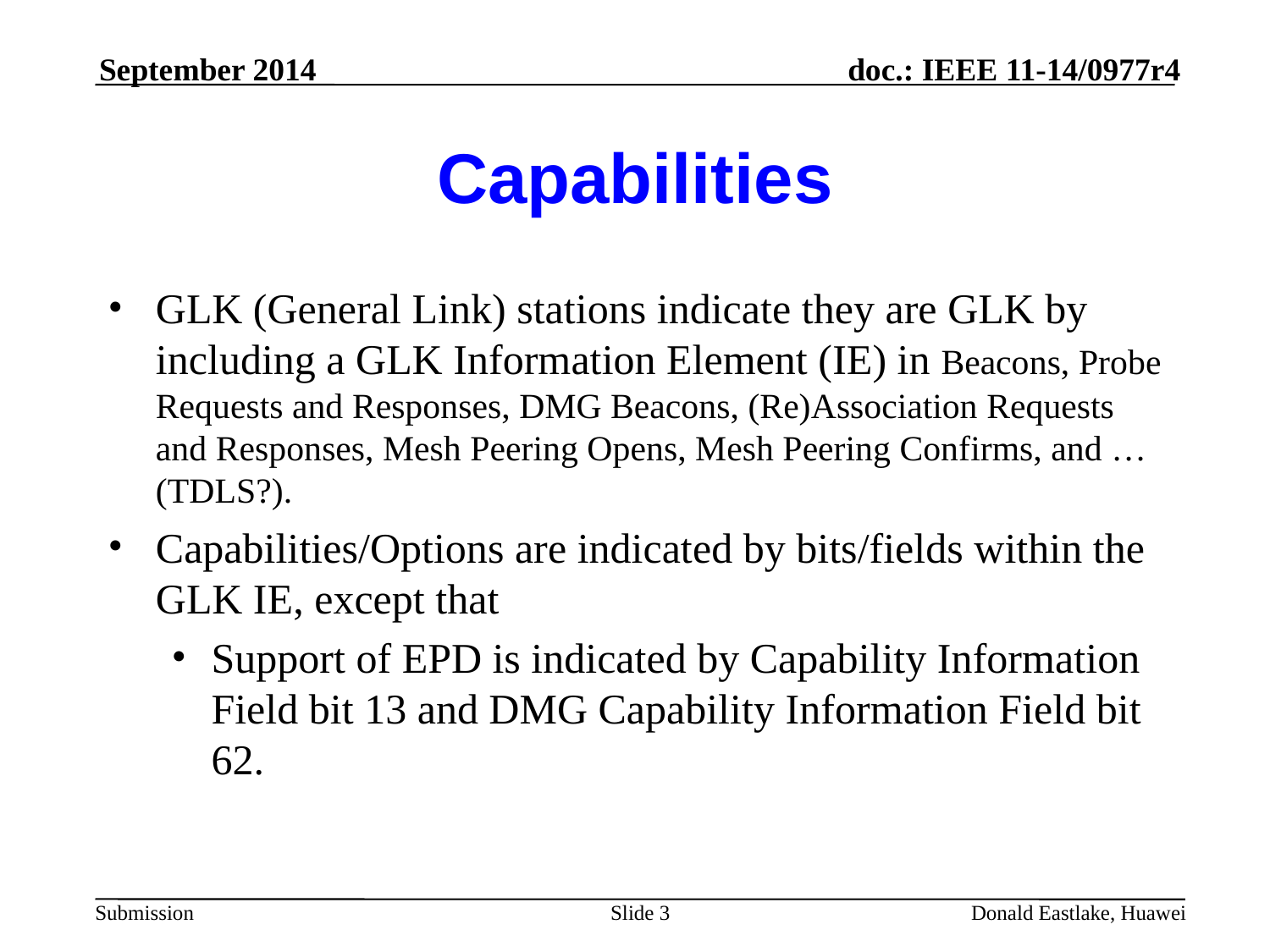

September 2014
# Capabilities
GLK (General Link) stations indicate they are GLK by including a GLK Information Element (IE) in Beacons, Probe Requests and Responses, DMG Beacons, (Re)Association Requests and Responses, Mesh Peering Opens, Mesh Peering Confirms, and … (TDLS?).
Capabilities/Options are indicated by bits/fields within the GLK IE, except that
Support of EPD is indicated by Capability Information Field bit 13 and DMG Capability Information Field bit 62.

Slide 3
Donald Eastlake, Huawei